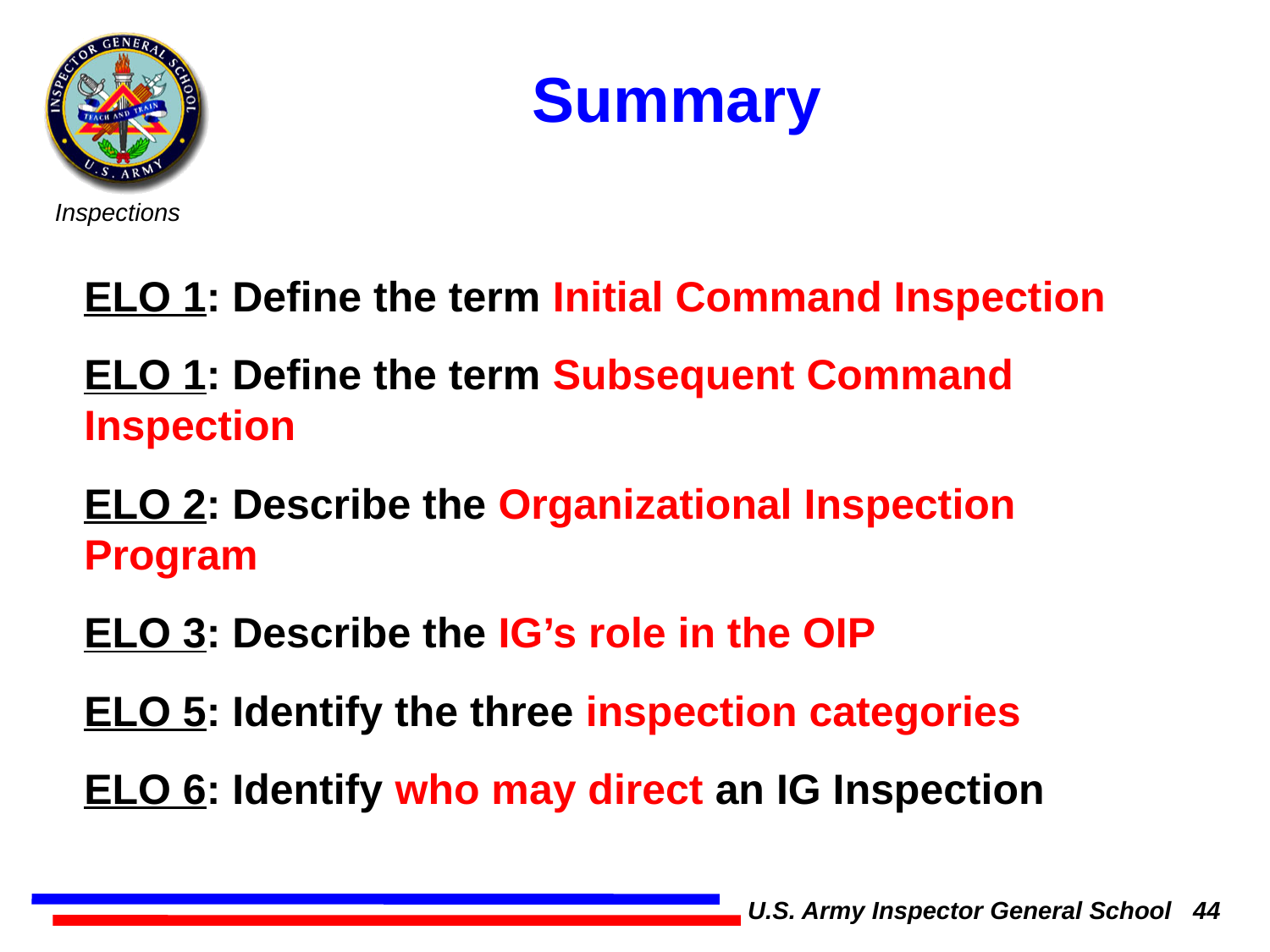

Summary
ELO 1: Define the term Initial Command Inspection
ELO 1: Define the term Subsequent Command Inspection
ELO 2: Describe the Organizational Inspection Program
ELO 3: Describe the IG’s role in the OIP
ELO 5: Identify the three inspection categories
ELO 6: Identify who may direct an IG Inspection

U.S. Army Inspector General School   44